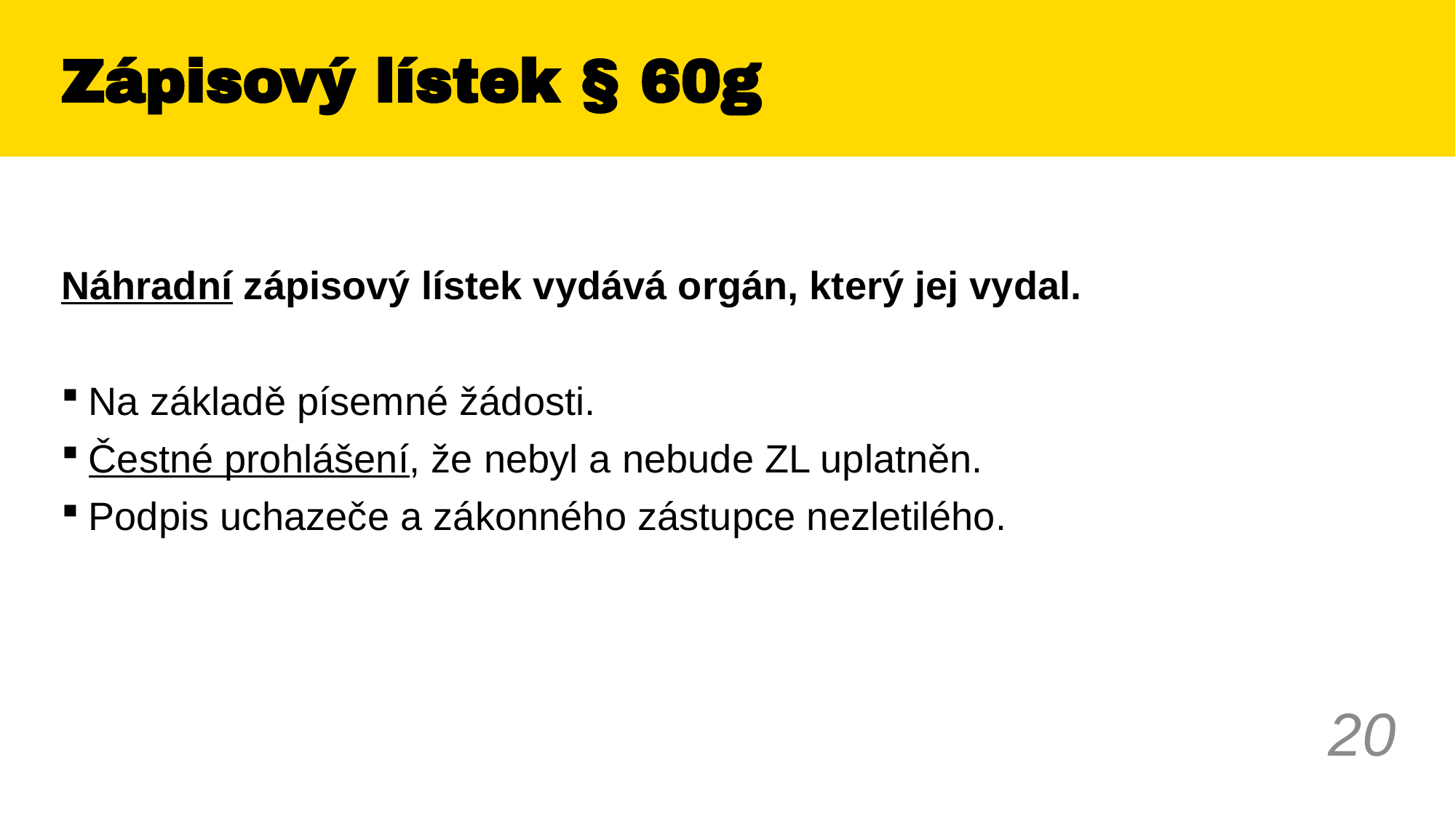

# Zápisový lístek § 60g
Náhradní zápisový lístek vydává orgán, který jej vydal.

Na základě písemné žádosti.
Čestné prohlášení, že nebyl a nebude ZL uplatněn.
Podpis uchazeče a zákonného zástupce nezletilého.

20